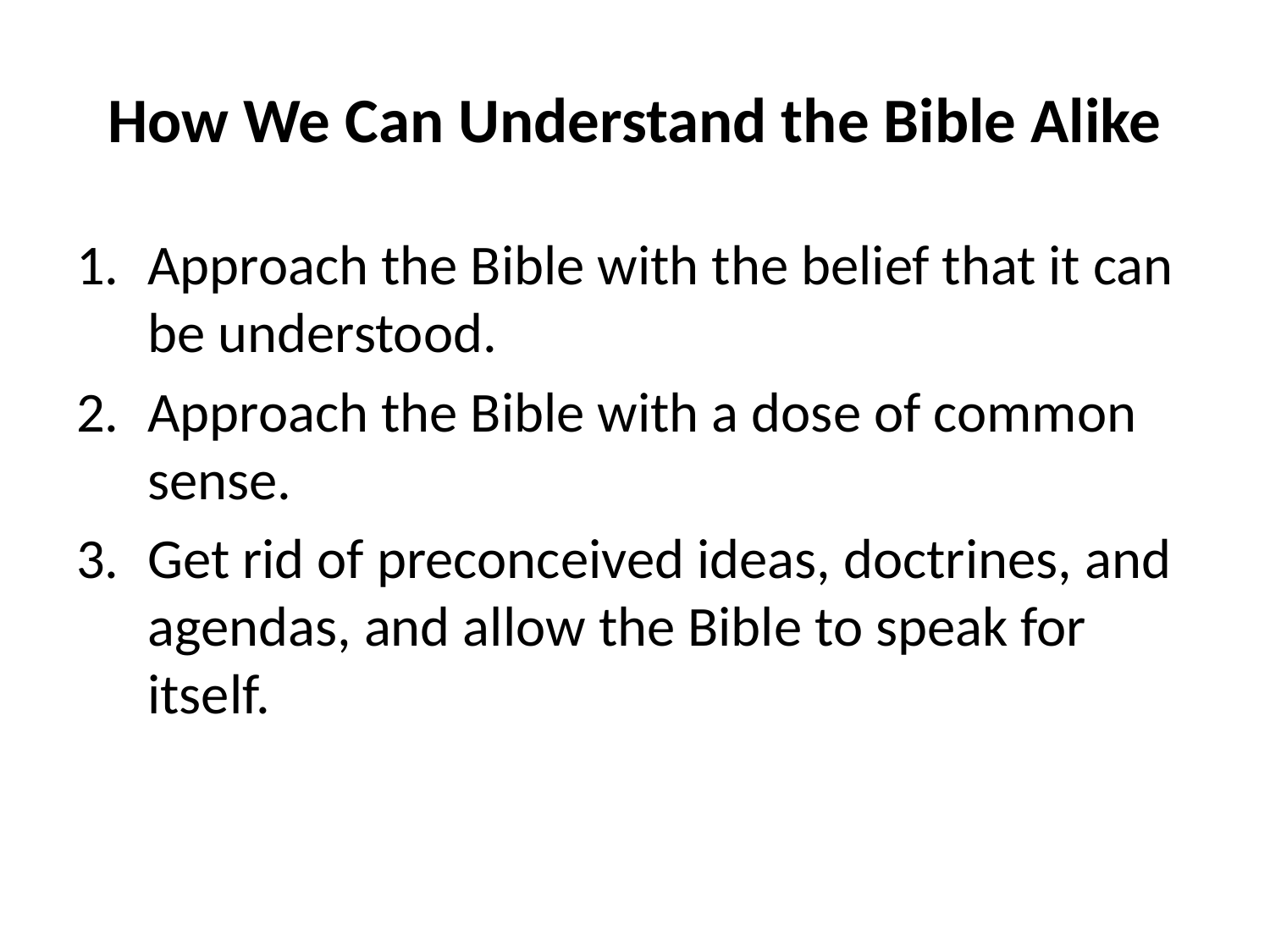

# How We Can Understand the Bible Alike
Approach the Bible with the belief that it can be understood.
Approach the Bible with a dose of common sense.
Get rid of preconceived ideas, doctrines, and agendas, and allow the Bible to speak for itself.